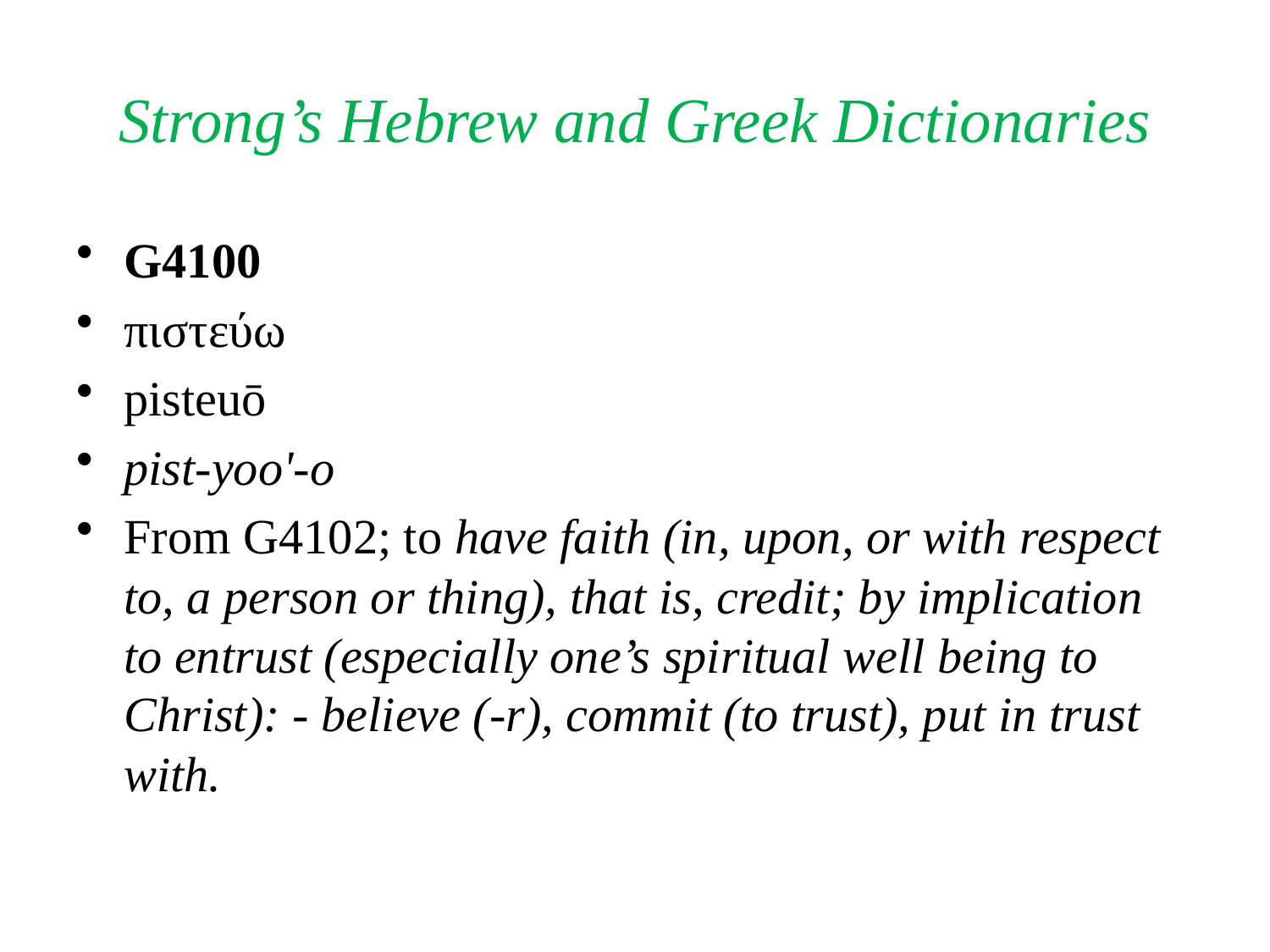

# Strong’s Hebrew and Greek Dictionaries
G4100
πιστεύω
pisteuō
pist-yoo'-o
From G4102; to have faith (in, upon, or with respect to, a person or thing), that is, credit; by implication to entrust (especially one’s spiritual well being to Christ): - believe (-r), commit (to trust), put in trust with.